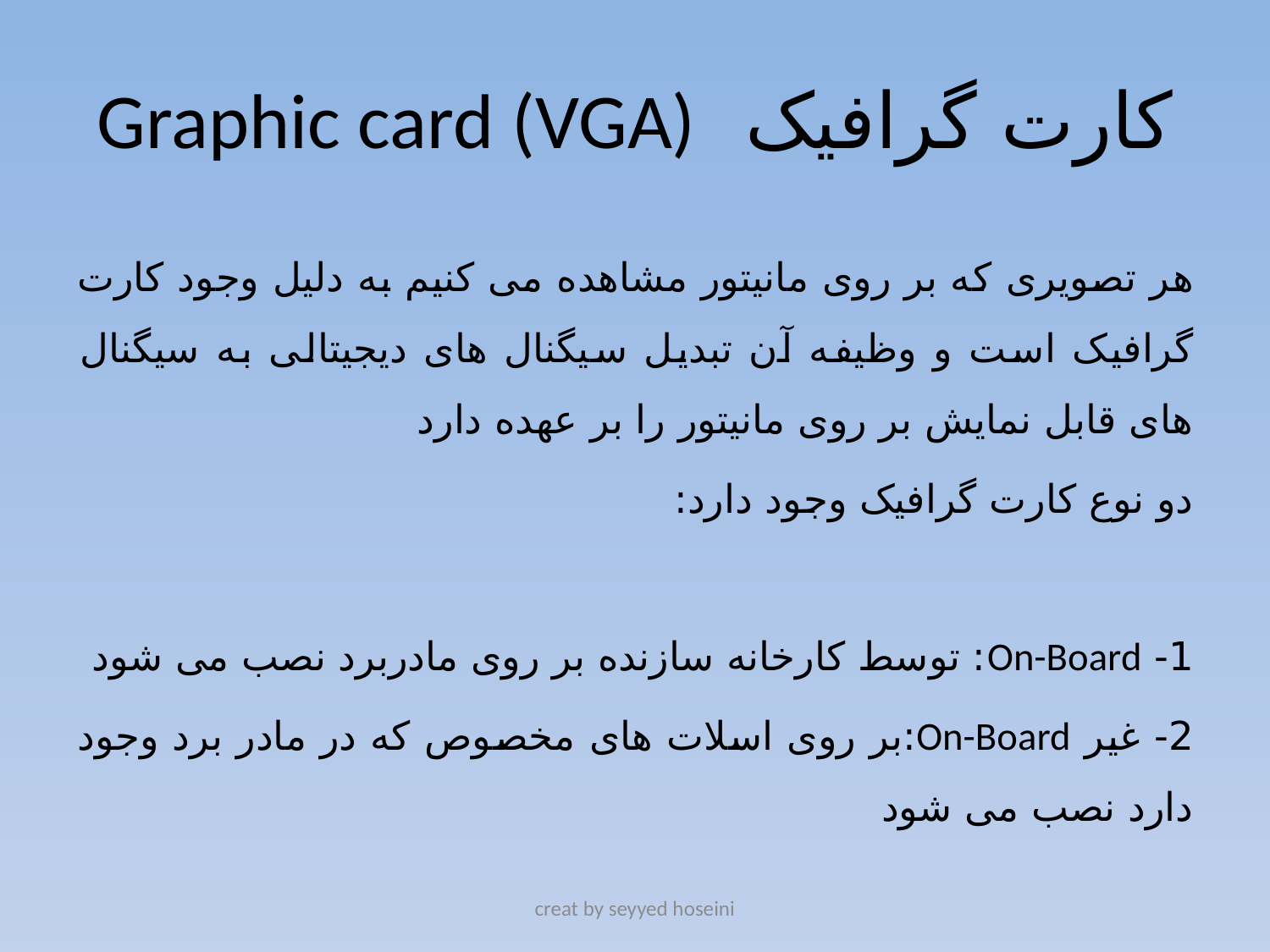

# کارت گرافیک  Graphic card (VGA)
هر تصویری که بر روی مانیتور مشاهده می کنیم به دلیل وجود کارت گرافیک است و وظیفه آن تبدیل سیگنال های دیجیتالی به سیگنال های قابل نمایش بر روی مانیتور را بر عهده دارد
دو نوع کارت گرافیک وجود دارد:

1- On-Board: توسط کارخانه سازنده بر روی مادربرد نصب می شود
2- غیر On-Board:بر روی اسلات های مخصوص که در مادر برد وجود دارد نصب می شود
creat by seyyed hoseini